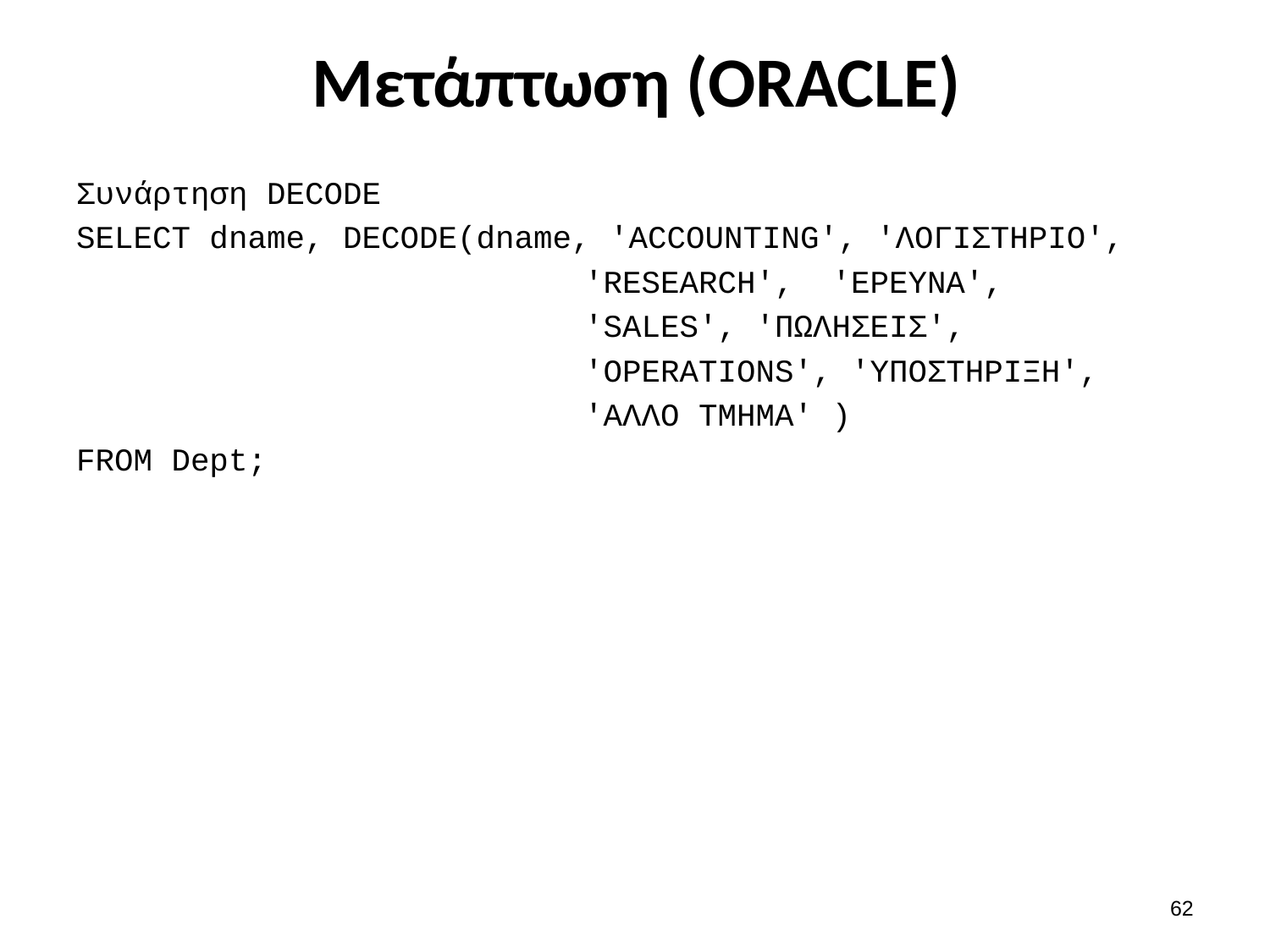

# Μετάπτωση (ORACLE)
Συνάρτηση DECODE
SELECT dname, DECODE(dname, 'ACCOUNTING', 'ΛΟΓΙΣΤΗΡΙΟ',
				'RESEARCH',  'ΕΡΕΥΝΑ',
				'SALES', 'ΠΩΛΗΣΕΙΣ',
				'OPERATIONS', 'ΥΠΟΣΤΗΡΙΞΗ',
				'ΑΛΛΟ ΤΜΗΜΑ' )
FROM Dept;

62